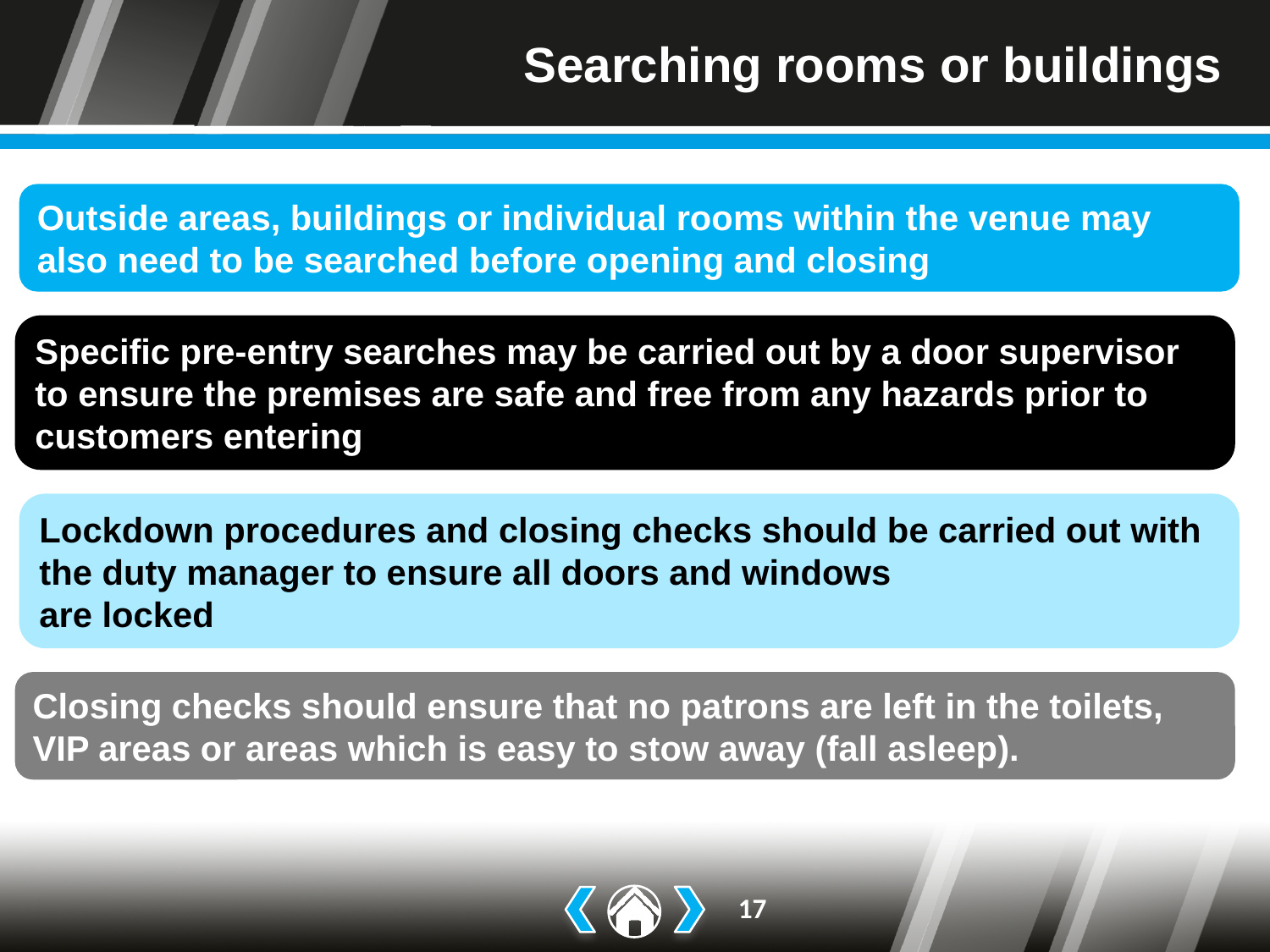

# Searching rooms or buildings
Outside areas, buildings or individual rooms within the venue may also need to be searched before opening and closing
Specific pre-entry searches may be carried out by a door supervisor to ensure the premises are safe and free from any hazards prior to customers entering
Lockdown procedures and closing checks should be carried out with the duty manager to ensure all doors and windows
are locked
Closing checks should ensure that no patrons are left in the toilets, VIP areas or areas which is easy to stow away (fall asleep).